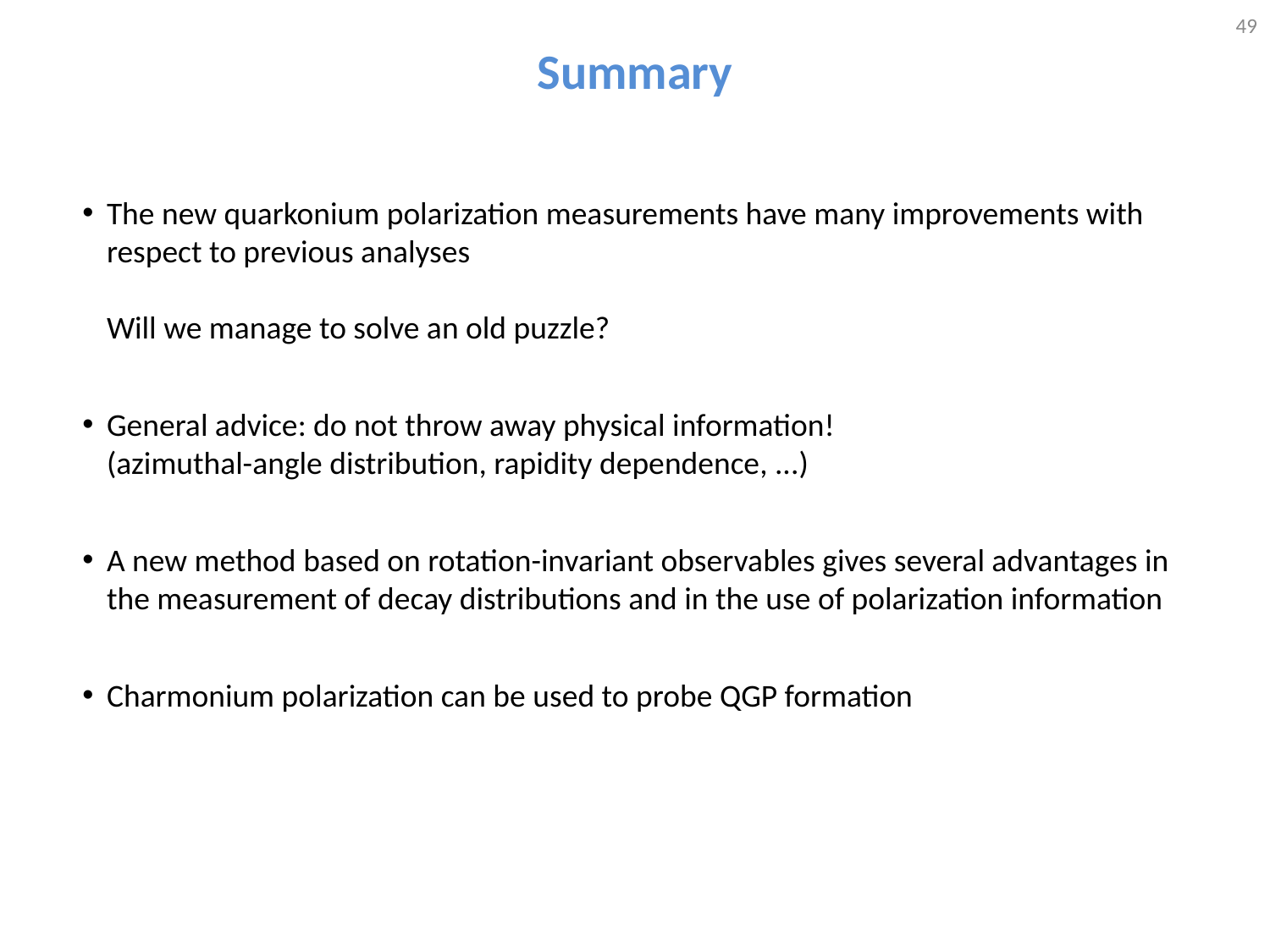

49
# Summary
The new quarkonium polarization measurements have many improvements with respect to previous analyses
Will we manage to solve an old puzzle?
General advice: do not throw away physical information!
(azimuthal-angle distribution, rapidity dependence, ...)
A new method based on rotation-invariant observables gives several advantages in the measurement of decay distributions and in the use of polarization information
Charmonium polarization can be used to probe QGP formation